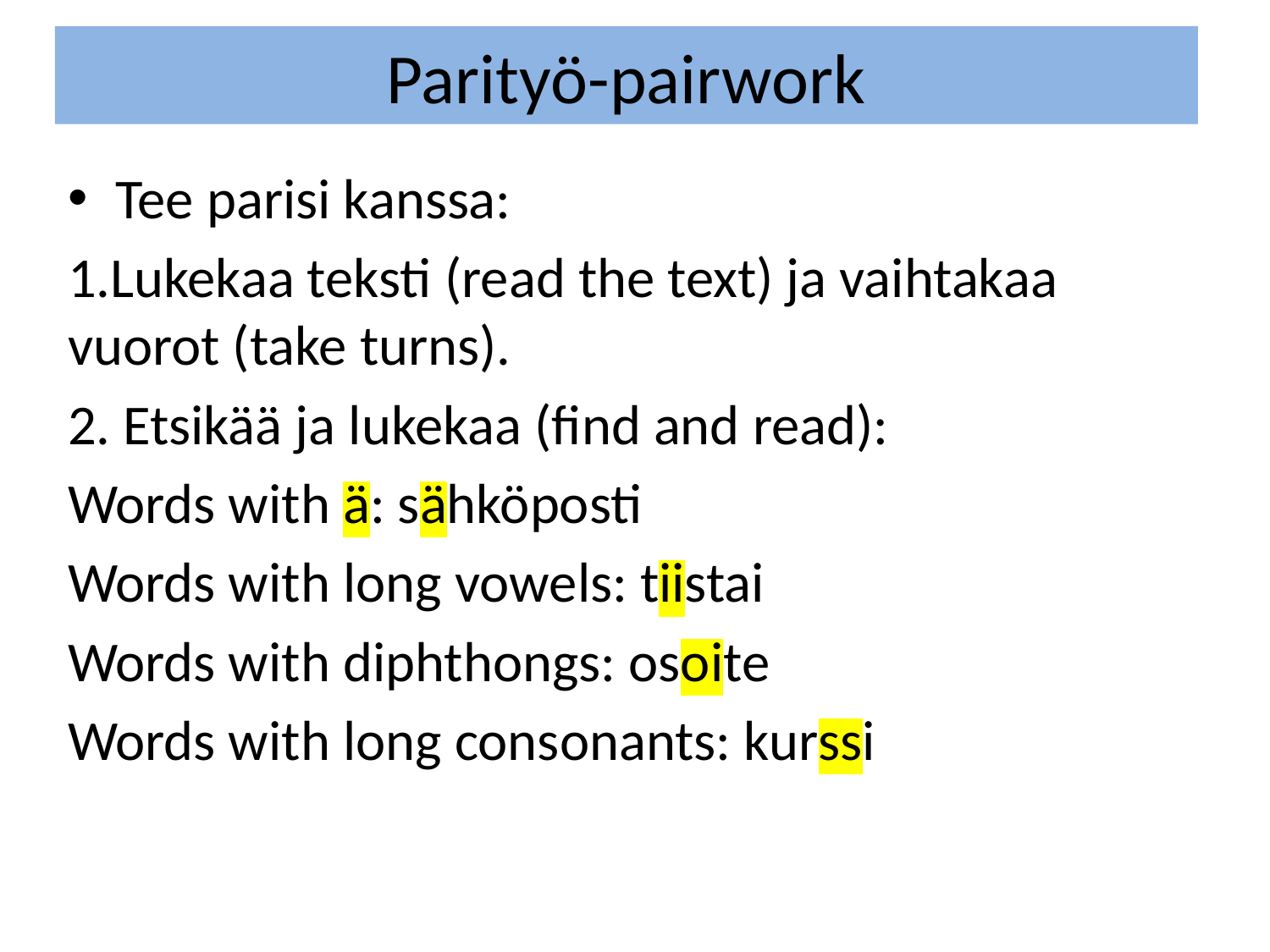

# Parityö-pairwork
Tee parisi kanssa:
1.Lukekaa teksti (read the text) ja vaihtakaa vuorot (take turns).
2. Etsikää ja lukekaa (find and read):
Words with ä: sähköposti
Words with long vowels: tiistai
Words with diphthongs: osoite
Words with long consonants: kurssi